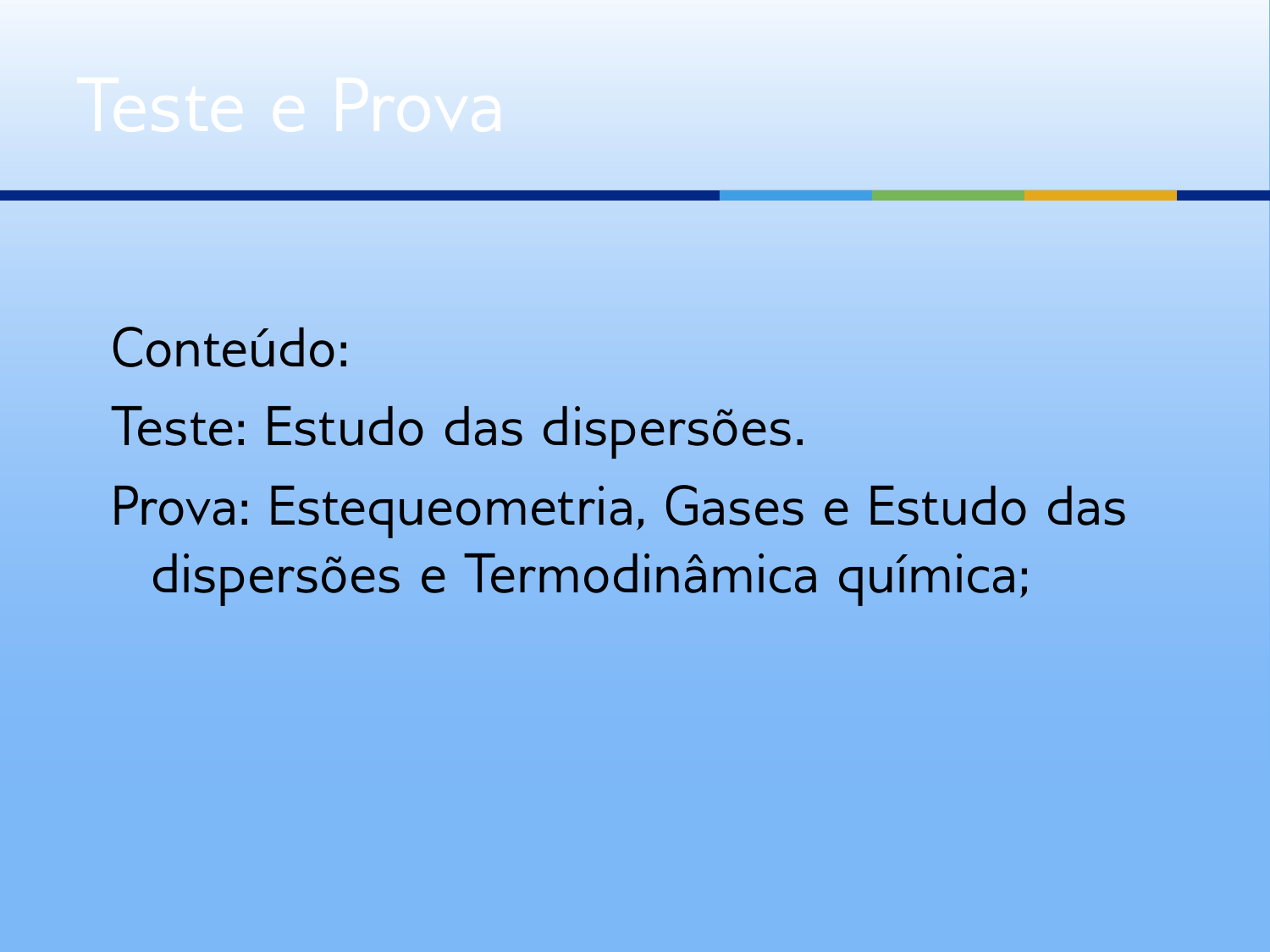

# Teste e Prova
Conteúdo:
Teste: Estudo das dispersões.
Prova: Estequeometria, Gases e Estudo das dispersões e Termodinâmica química;